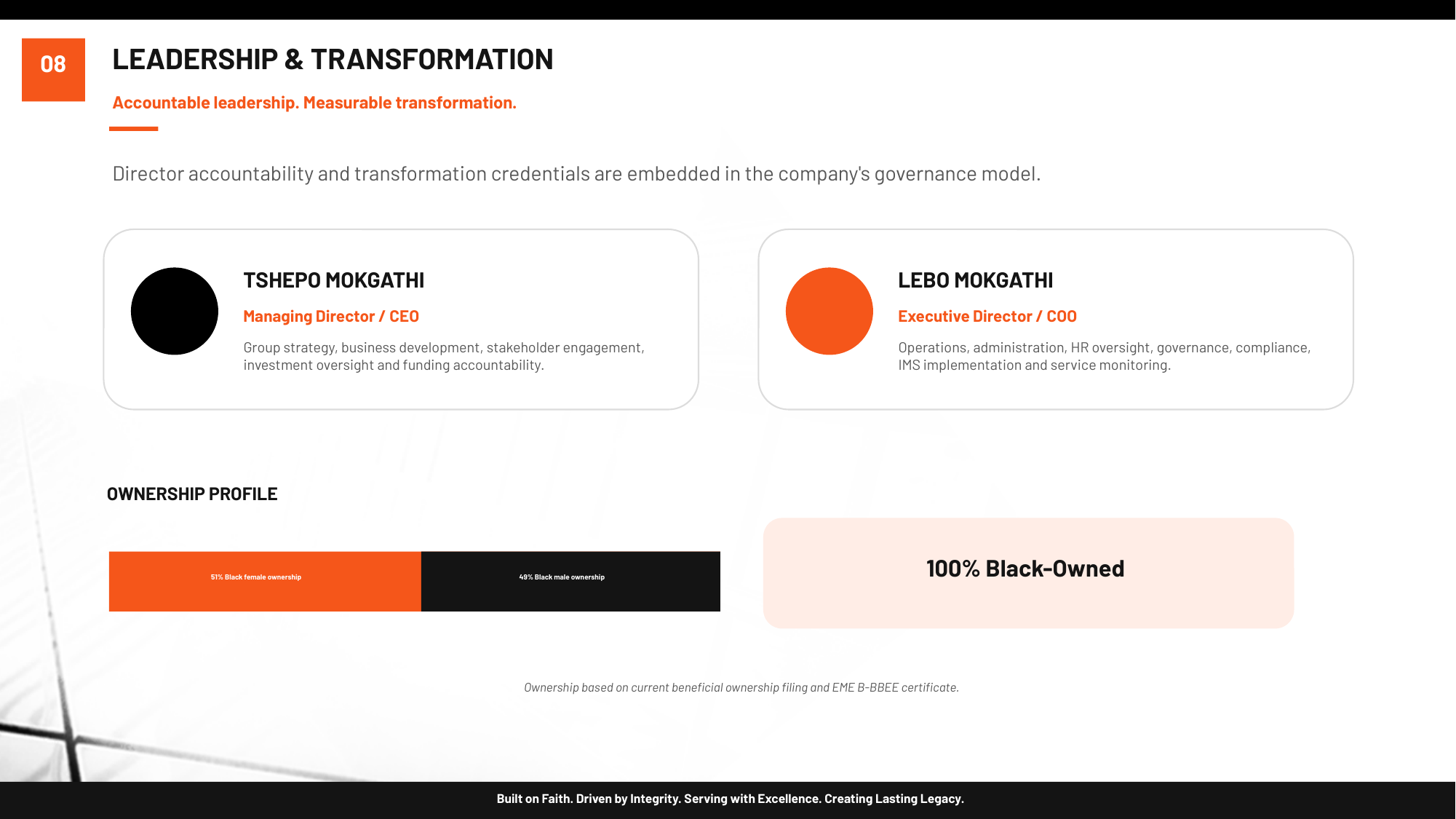

LEADERSHIP & TRANSFORMATION
08
Accountable leadership. Measurable transformation.

Director accountability and transformation credentials are embedded in the company's governance model.

TSHEPO MOKGATHI
LEBO MOKGATHI

Managing Director / CEO
Executive Director / COO
Group strategy, business development, stakeholder engagement, investment oversight and funding accountability.
Operations, administration, HR oversight, governance, compliance, IMS implementation and service monitoring.
OWNERSHIP PROFILE

100% Black-Owned
51% Black female ownership
49% Black male ownership
Ownership based on current beneficial ownership filing and EME B-BBEE certificate.

Built on Faith. Driven by Integrity. Serving with Excellence. Creating Lasting Legacy.